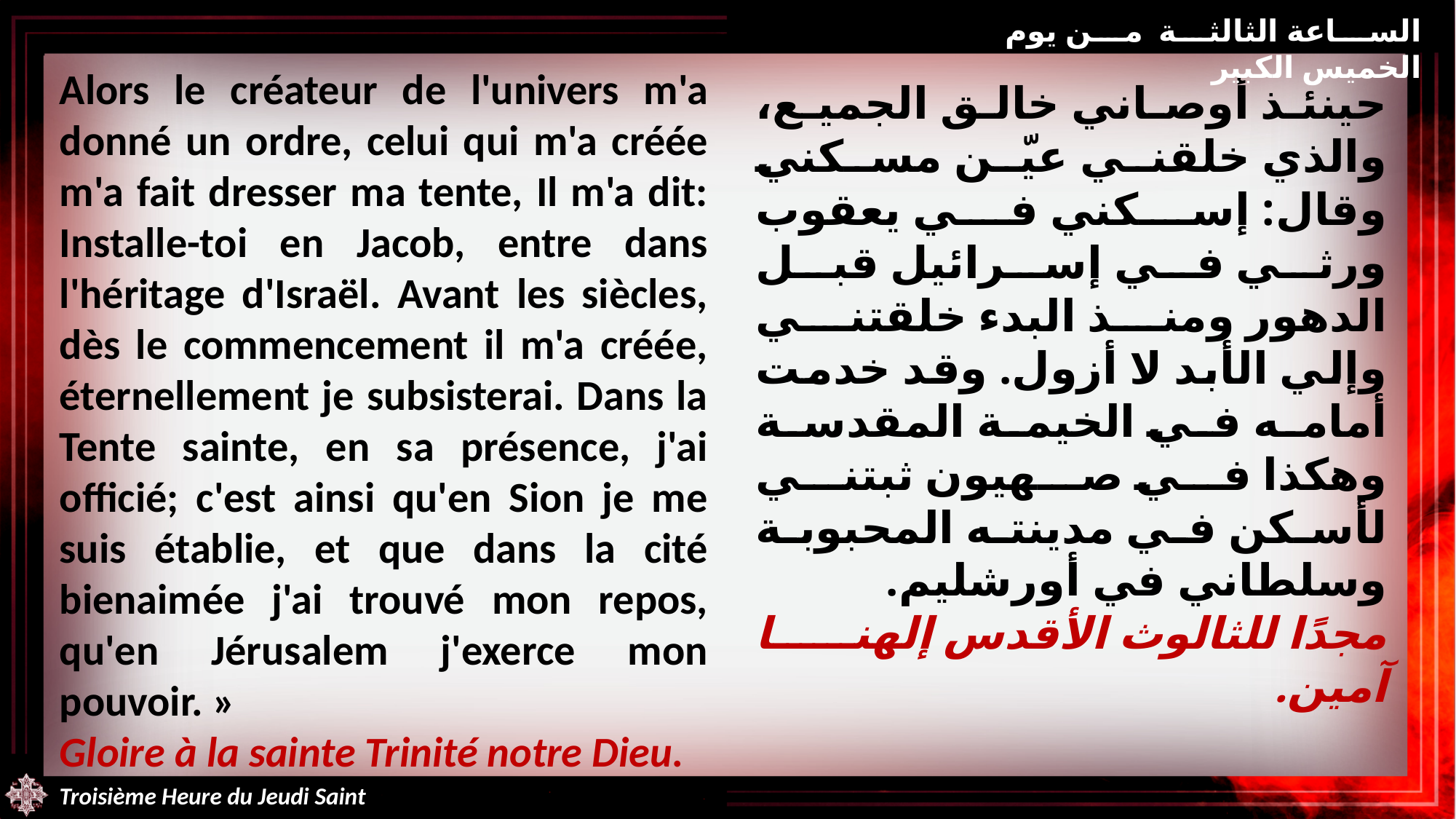

الساعة الثالثة  من يوم الخميس الكبير
Alors le créateur de l'univers m'a donné un ordre, celui qui m'a créée m'a fait dresser ma tente, Il m'a dit: Installe-toi en Jacob, entre dans l'héritage d'Israël. Avant les siècles, dès le commencement il m'a créée, éternellement je subsisterai. Dans la Tente sainte, en sa présence, j'ai officié; c'est ainsi qu'en Sion je me suis établie, et que dans la cité bienaimée j'ai trouvé mon repos, qu'en Jérusalem j'exerce mon pouvoir. »
Gloire à la sainte Trinité notre Dieu.

حينئذ أوصاني خالق الجميع، والذي خلقني عيّن مسكني وقال: إسكني في يعقوب ورثي في إسرائيل قبل الدهور ومنذ البدء خلقتني وإلي الأبد لا أزول. وقد خدمت أمامه في الخيمة المقدسة وهكذا في صهيون ثبتني لأسكن في مدينته المحبوبة وسلطاني في أورشليم.
مجدًا للثالوث الأقدس إلهنا آمين.

Troisième Heure du Jeudi Saint